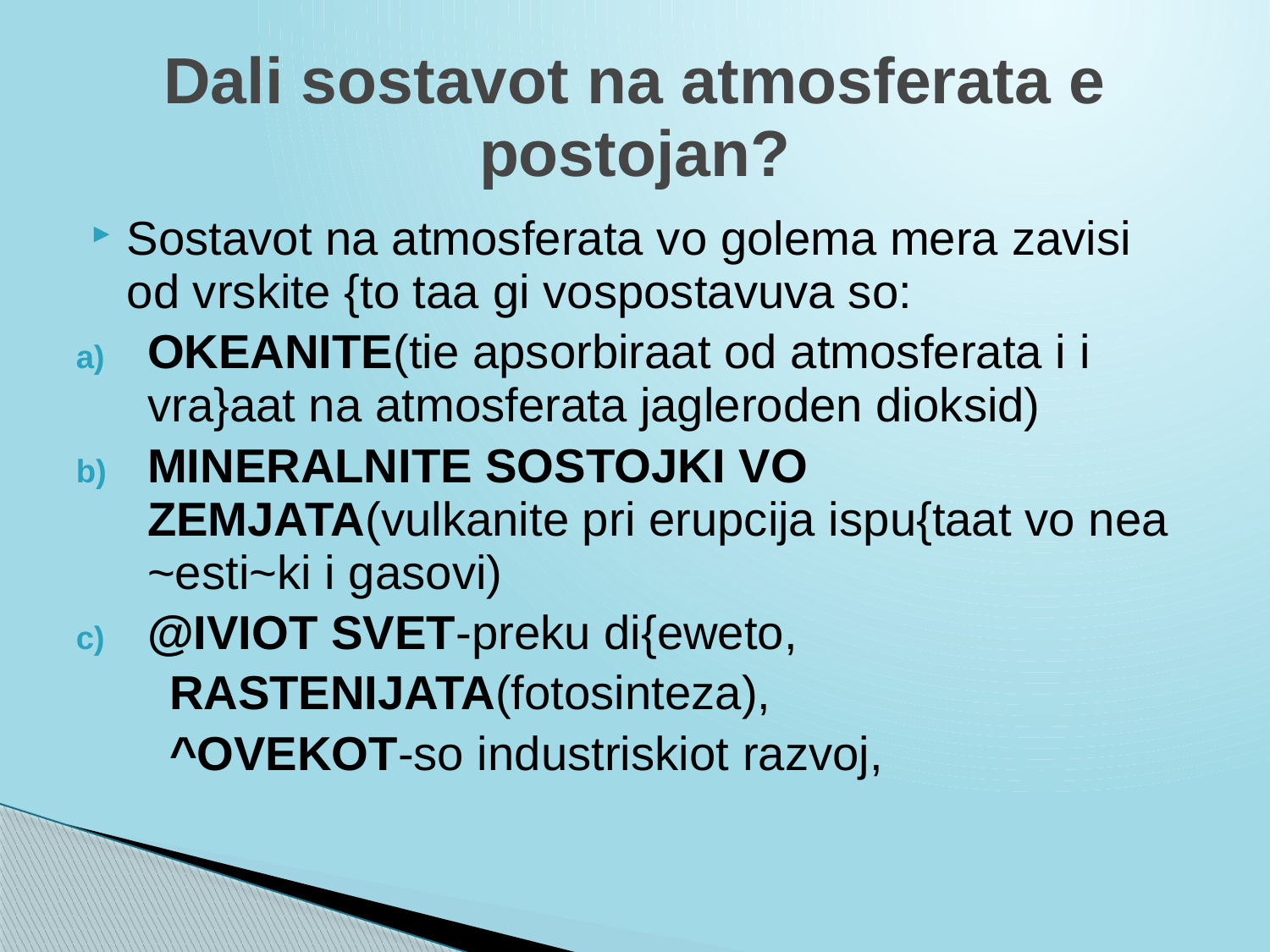

# Dali sostavot na atmosferata e postojan?
Sostavot na atmosferata vo golema mera zavisi od vrskite {to taa gi vospostavuva so:
OKEANITE(tie apsorbiraat od atmosferata i i vra}aat na atmosferata jagleroden dioksid)
MINERALNITE SOSTOJKI VO ZEMJATA(vulkanite pri erupcija ispu{taat vo nea ~esti~ki i gasovi)
@IVIOT SVET-preku di{eweto,
       RASTENIJATA(fotosinteza),
       ^OVEKOT-so industriskiot razvoj,